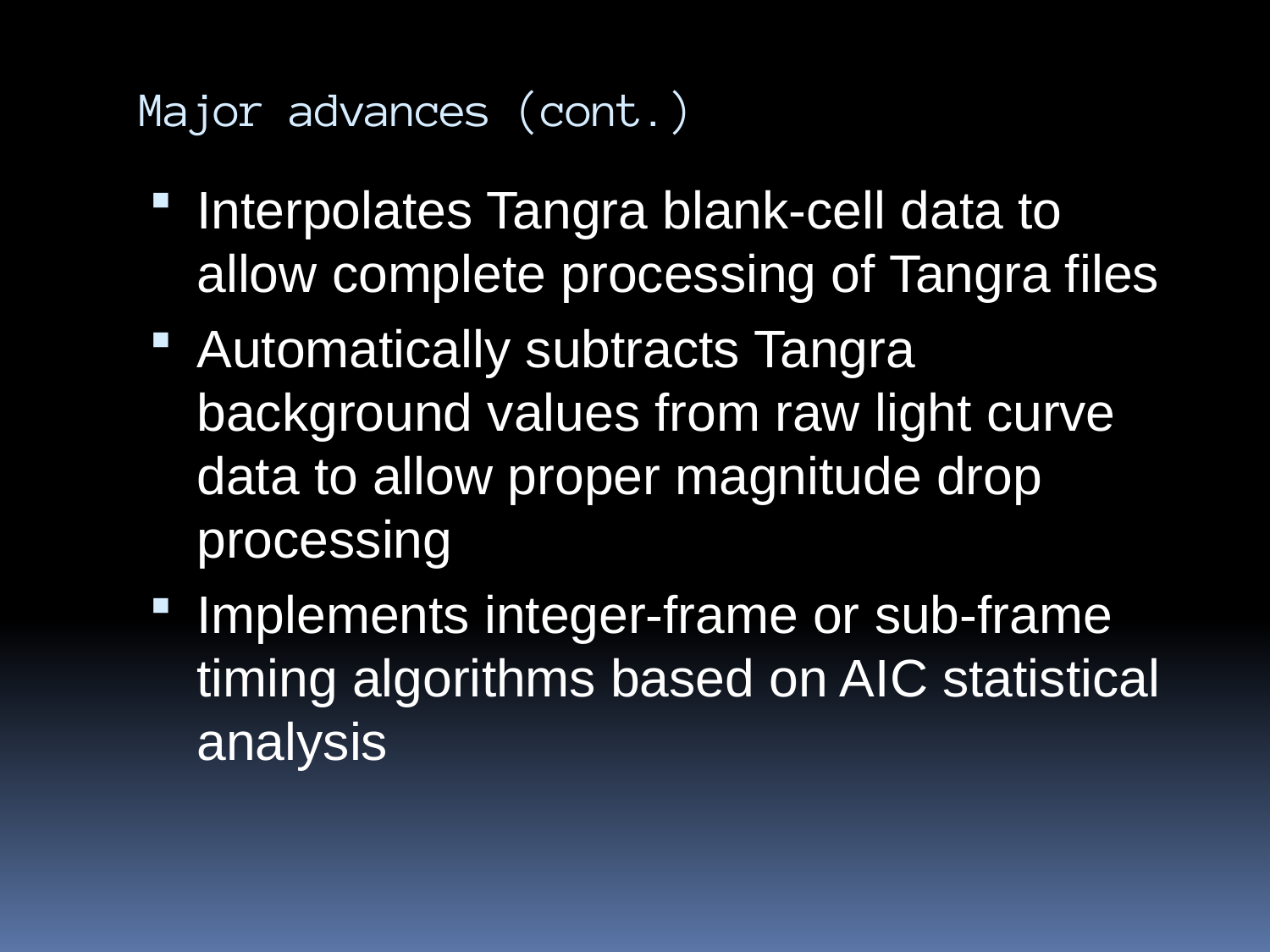

# Major advances (cont.)
Interpolates Tangra blank-cell data to allow complete processing of Tangra files
Automatically subtracts Tangra background values from raw light curve data to allow proper magnitude drop processing
Implements integer-frame or sub-frame timing algorithms based on AIC statistical analysis